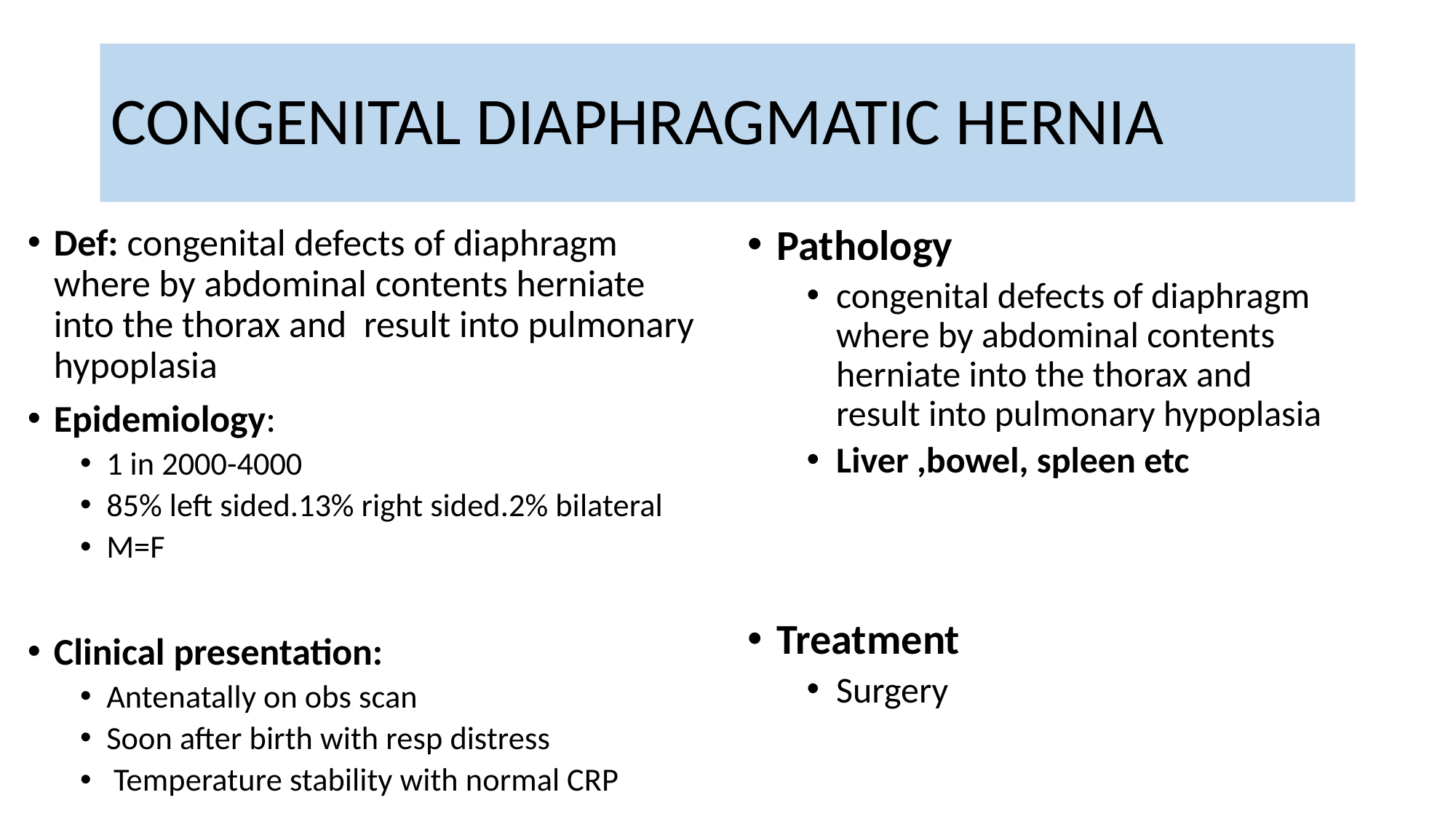

# CONGENITAL DIAPHRAGMATIC HERNIA
Def: congenital defects of diaphragm where by abdominal contents herniate into the thorax and  result into pulmonary hypoplasia
Epidemiology:
1 in 2000-4000
85% left sided.13% right sided.2% bilateral
M=F

Clinical presentation:
Antenatally on obs scan
Soon after birth with resp distress
 Temperature stability with normal CRP

Pathology
congenital defects of diaphragm where by abdominal contents herniate into the thorax and  result into pulmonary hypoplasia
Liver ,bowel, spleen etc

Treatment
Surgery